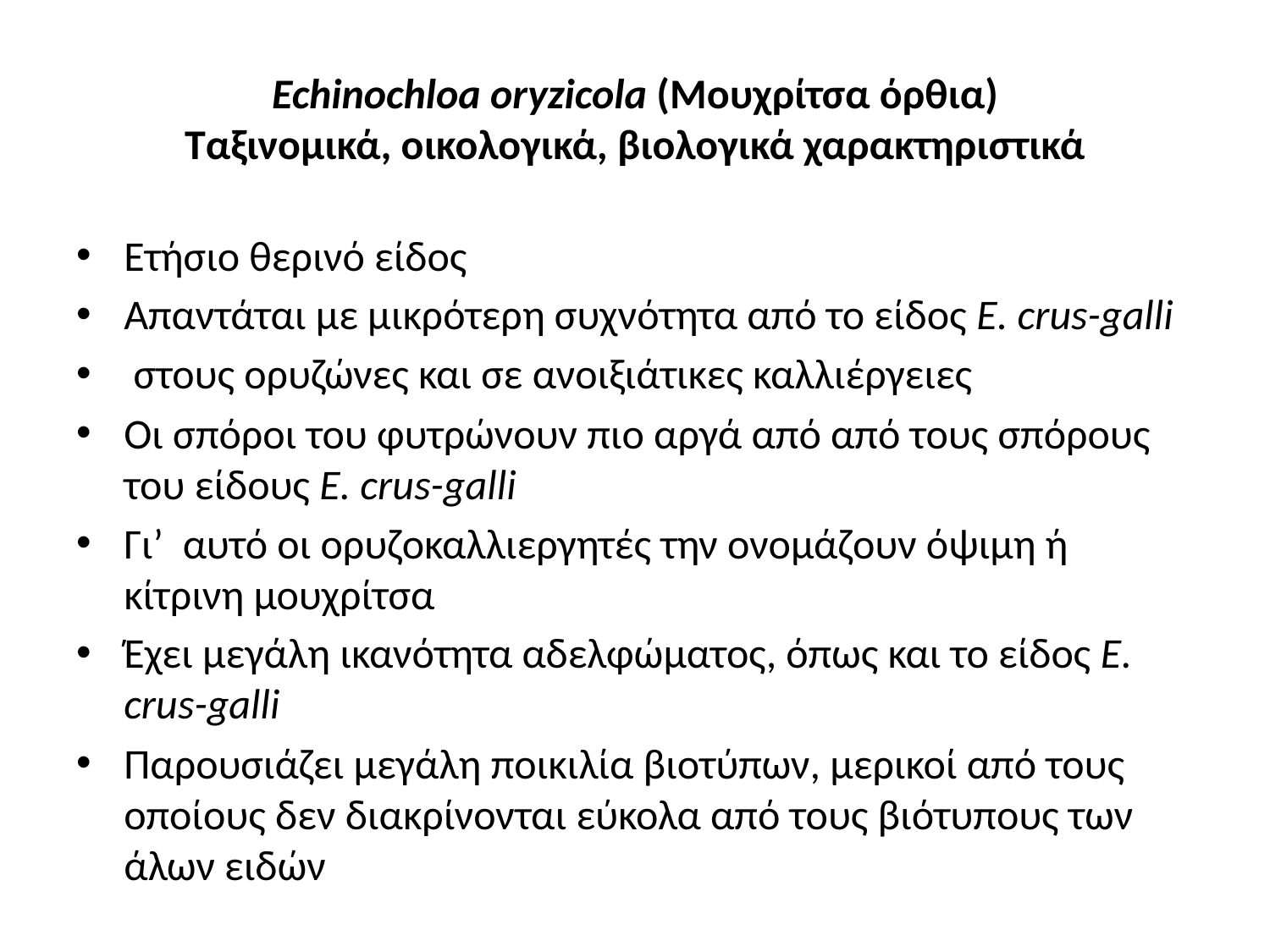

# Echinochloa oryzicola (Μουχρίτσα όρθια) Ταξινομικά, οικολογικά, βιολογικά χαρακτηριστικά
Ετήσιο θερινό είδος
Απαντάται με μικρότερη συχνότητα από το είδος E. crus-galli
 στους ορυζώνες και σε ανοιξιάτικες καλλιέργειες
Οι σπόροι του φυτρώνουν πιο αργά από από τους σπόρους του είδους E. crus-galli
Γι’  αυτό οι ορυζοκαλλιεργητές την ονομάζουν όψιμη ή κίτρινη μουχρίτσα
Έχει μεγάλη ικανότητα αδελφώματος, όπως και το είδος E. crus-galli
Παρουσιάζει μεγάλη ποικιλία βιοτύπων, μερικοί από τους οποίους δεν διακρίνονται εύκολα από τους βιότυπους των άλων ειδών